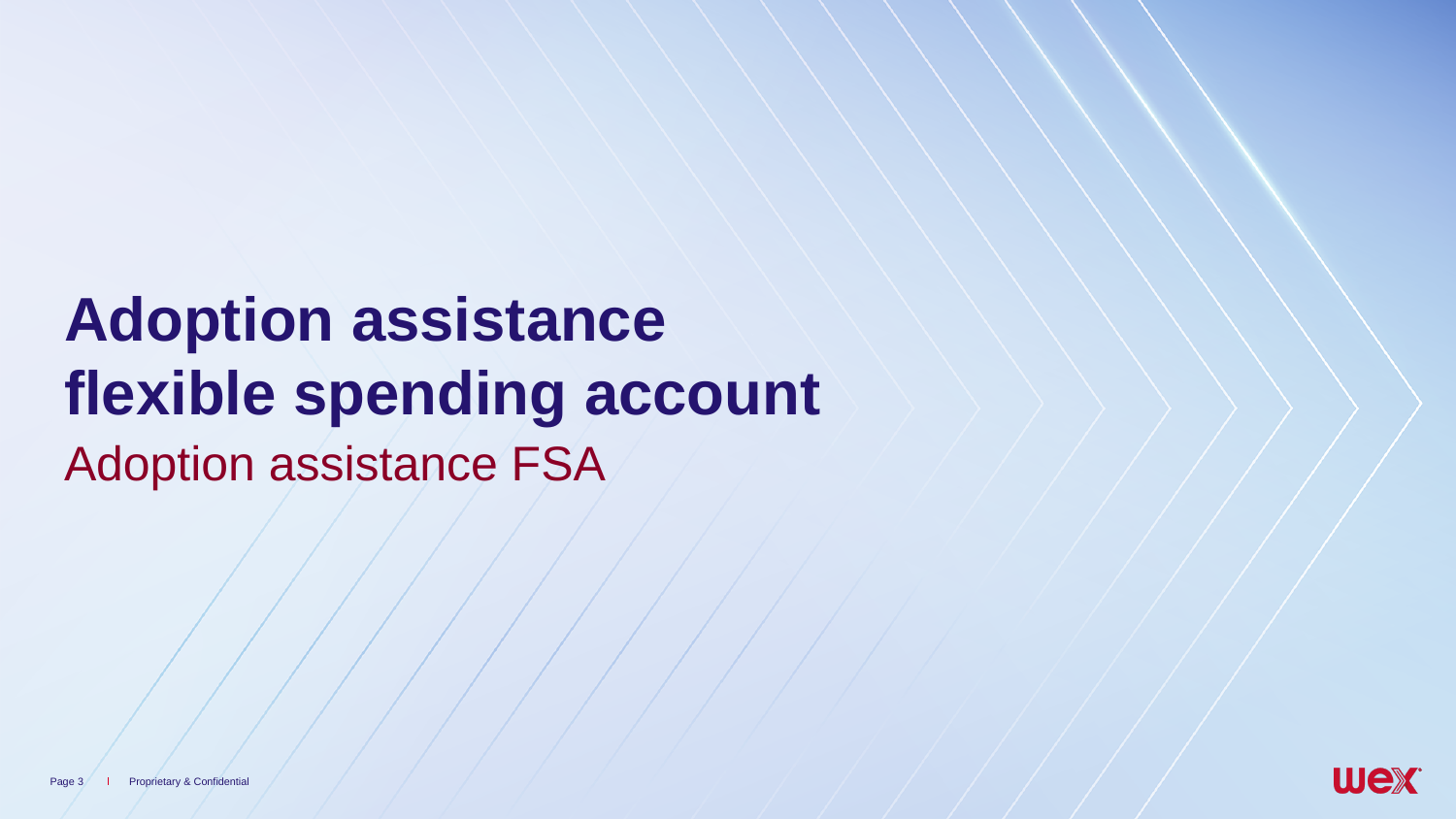

Adoption assistance
flexible spending account
Adoption assistance FSA
Page 3